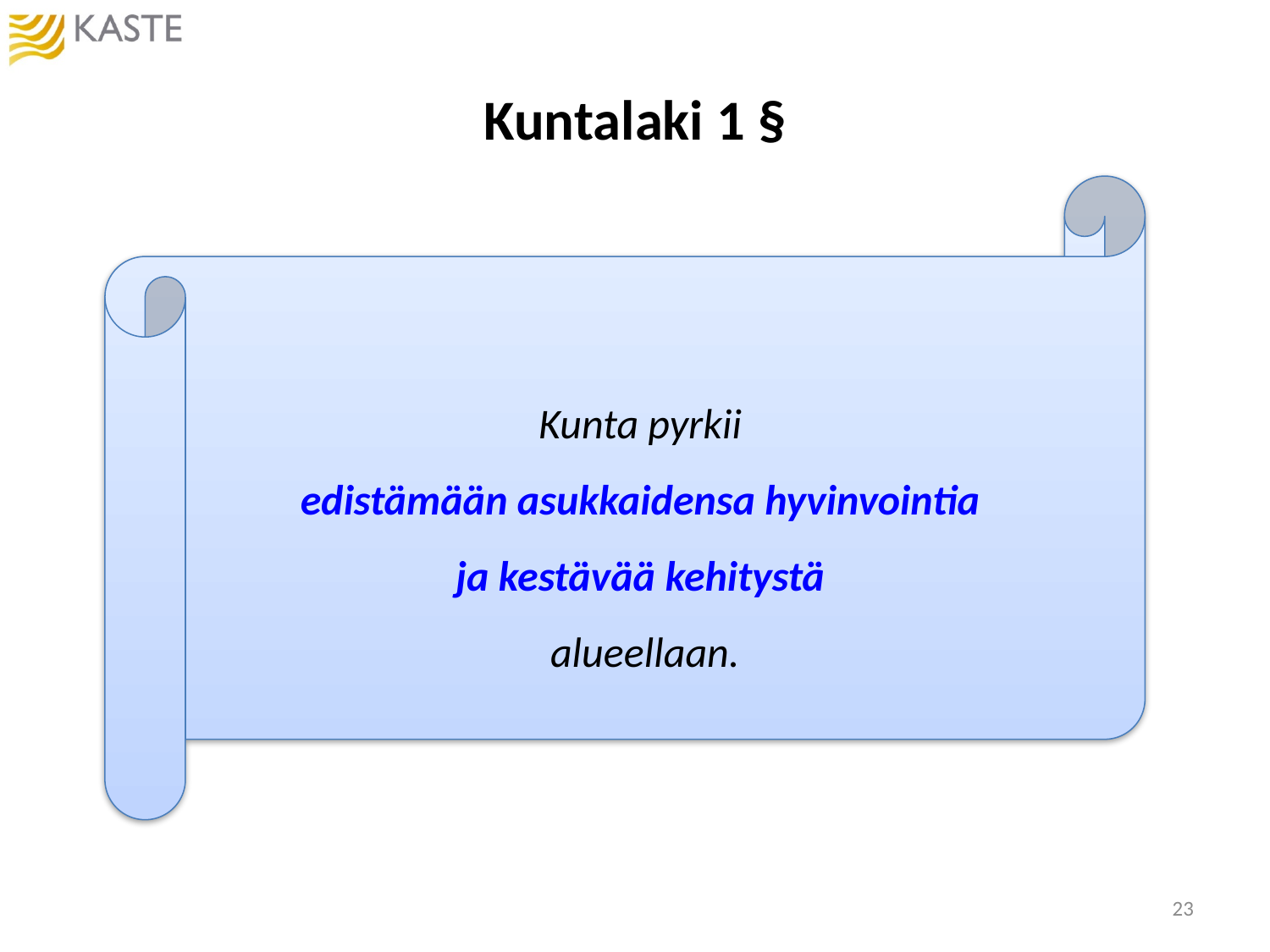

# Kuntalaki 1 §

Kunta pyrkii
edistämään asukkaidensa hyvinvointia
ja kestävää kehitystä
alueellaan.
23